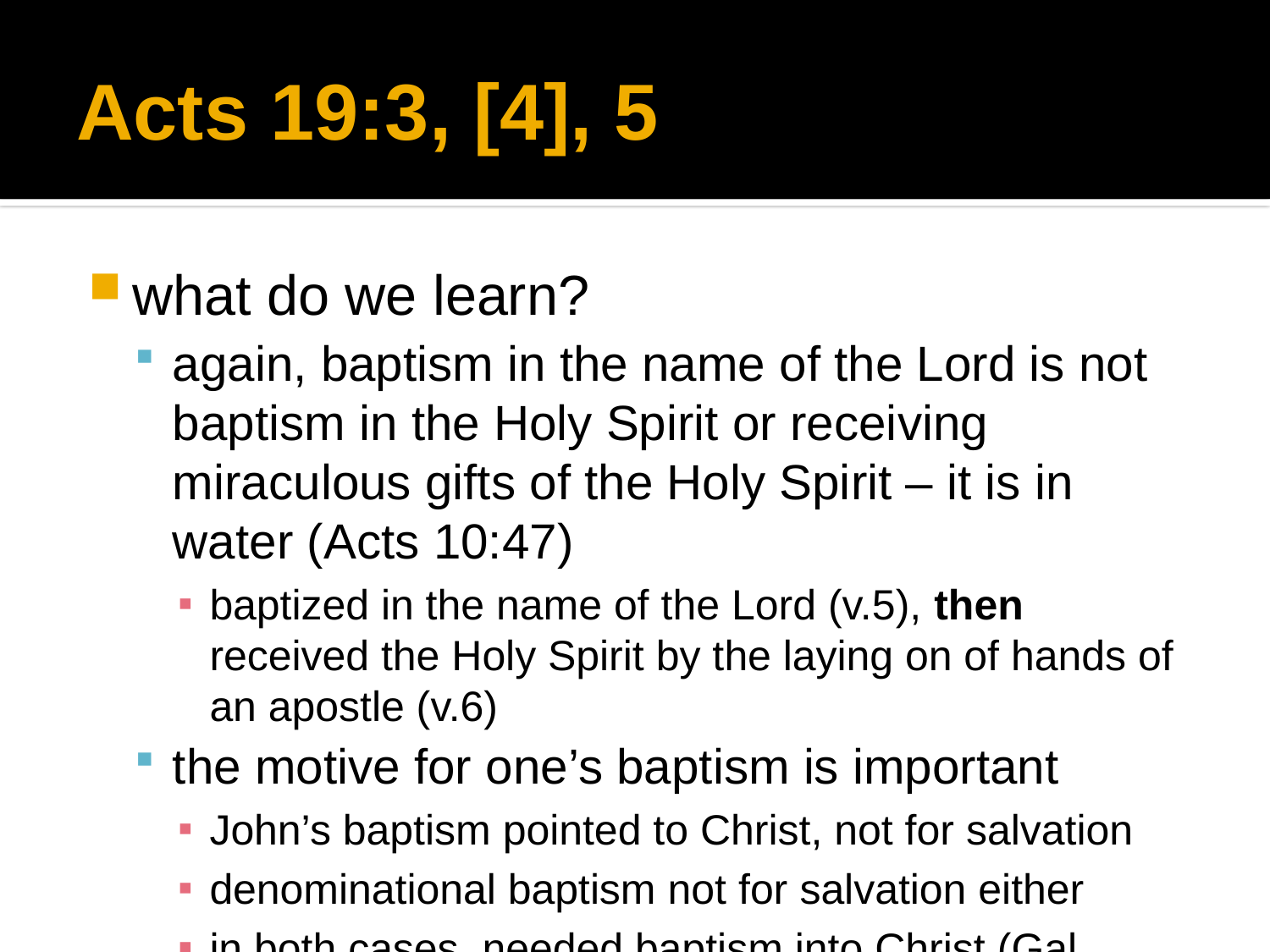

# Acts 19:3, [4], 5
what do we learn?
again, baptism in the name of the Lord is not baptism in the Holy Spirit or receiving miraculous gifts of the Holy Spirit – it is in water (Acts 10:47)
baptized in the name of the Lord (v.5), then received the Holy Spirit by the laying on of hands of an apostle (v.6)
the motive for one’s baptism is important
John’s baptism pointed to Christ, not for salvation
denominational baptism not for salvation either
in both cases, needed baptism into Christ (Gal. 3:26-27)